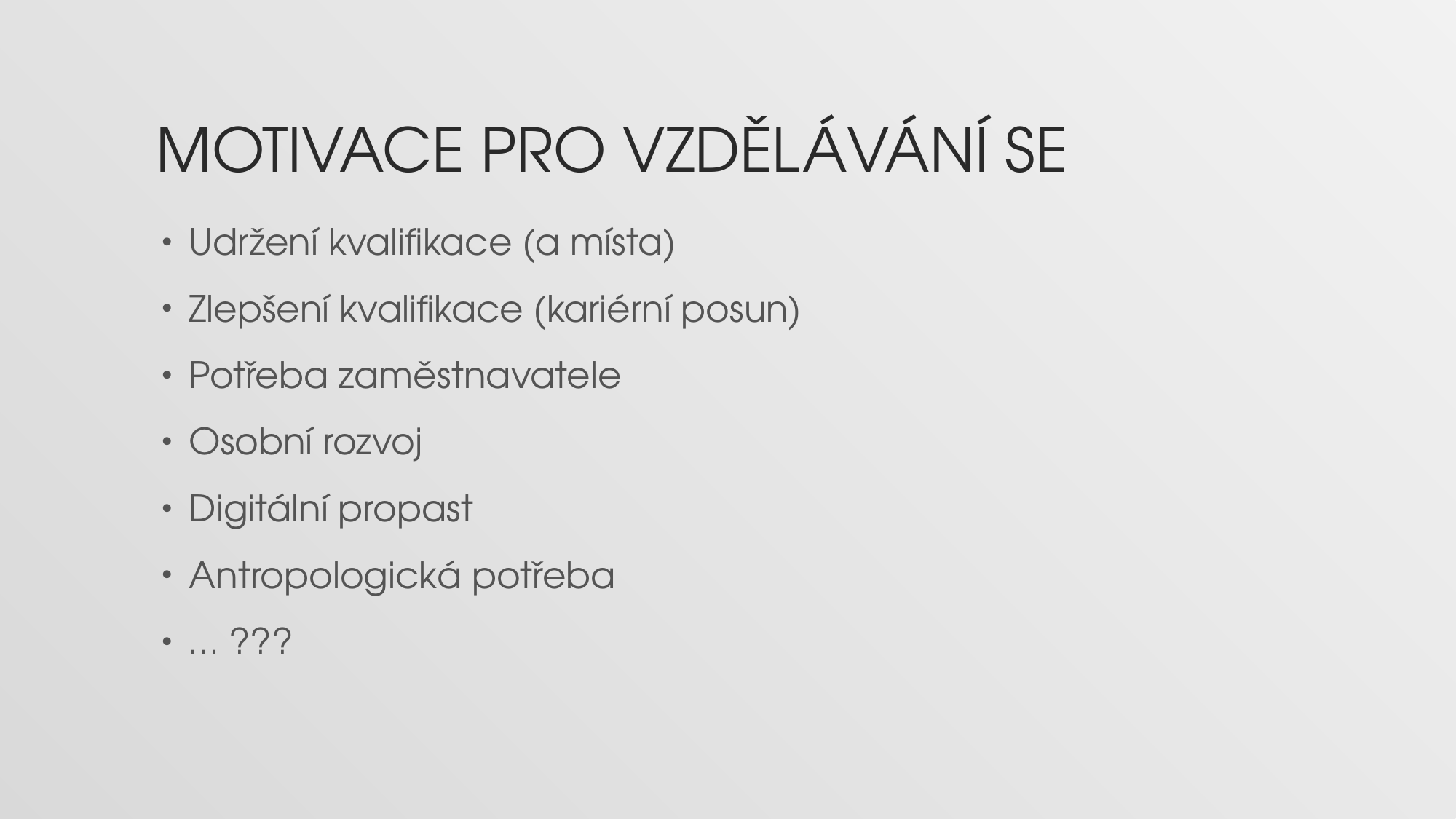

# Motivace pro vzdělávání se
Udržení kvalifikace (a místa)
Zlepšení kvalifikace (kariérní posun)
Potřeba zaměstnavatele
Osobní rozvoj
Digitální propast
Antropologická potřeba
… ???